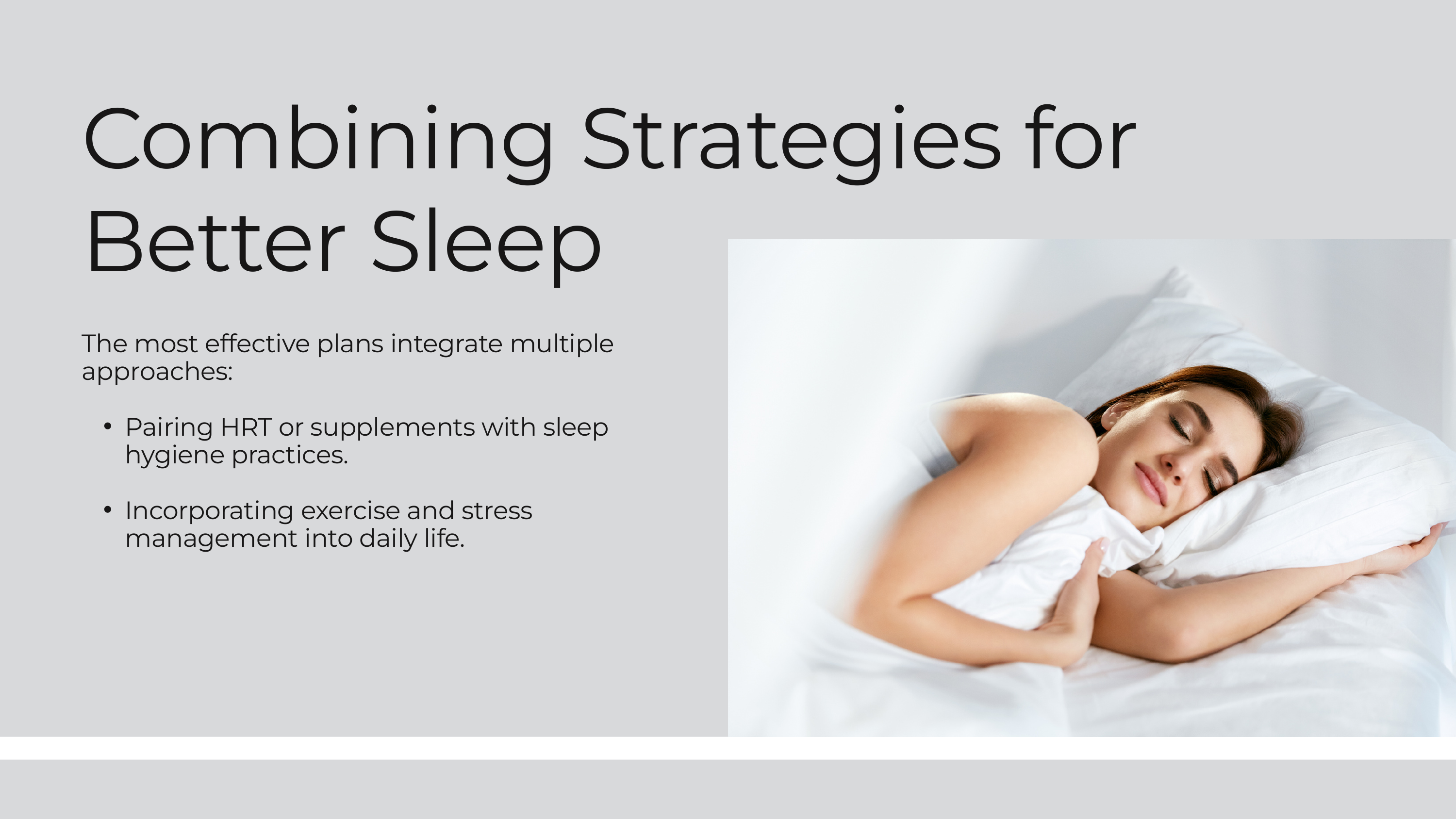

Combining Strategies for Better Sleep

The most effective plans integrate multiple approaches:

Pairing HRT or supplements with sleep hygiene practices.

Incorporating exercise and stress management into daily life.